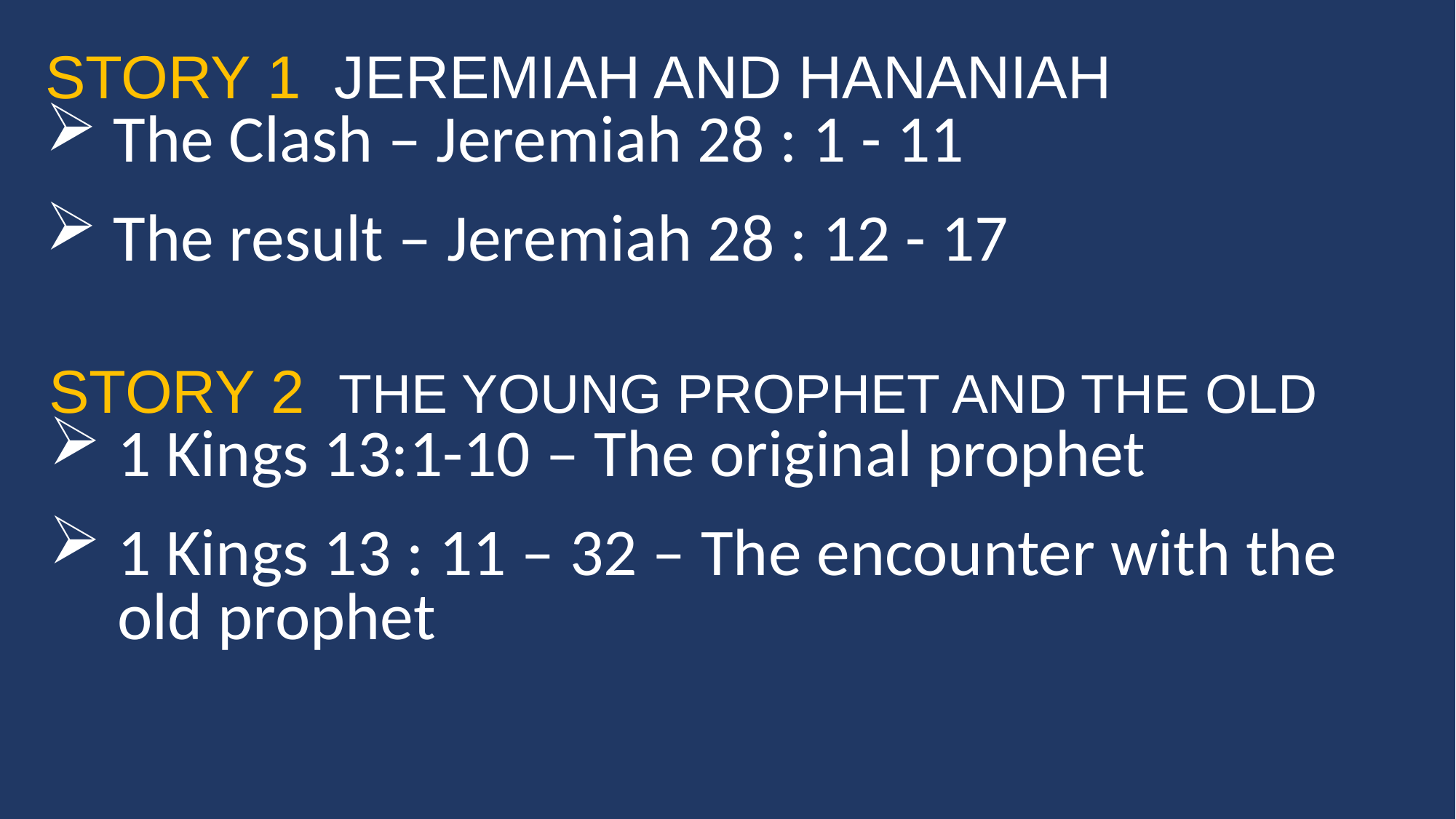

STORY 1  JEREMIAH AND HANANIAH
The Clash – Jeremiah 28 : 1 - 11

The result – Jeremiah 28 : 12 - 17

STORY 2  THE YOUNG PROPHET AND THE OLD
1 Kings 13:1-10 – The original prophet

1 Kings 13 : 11 – 32 – The encounter with the old prophet